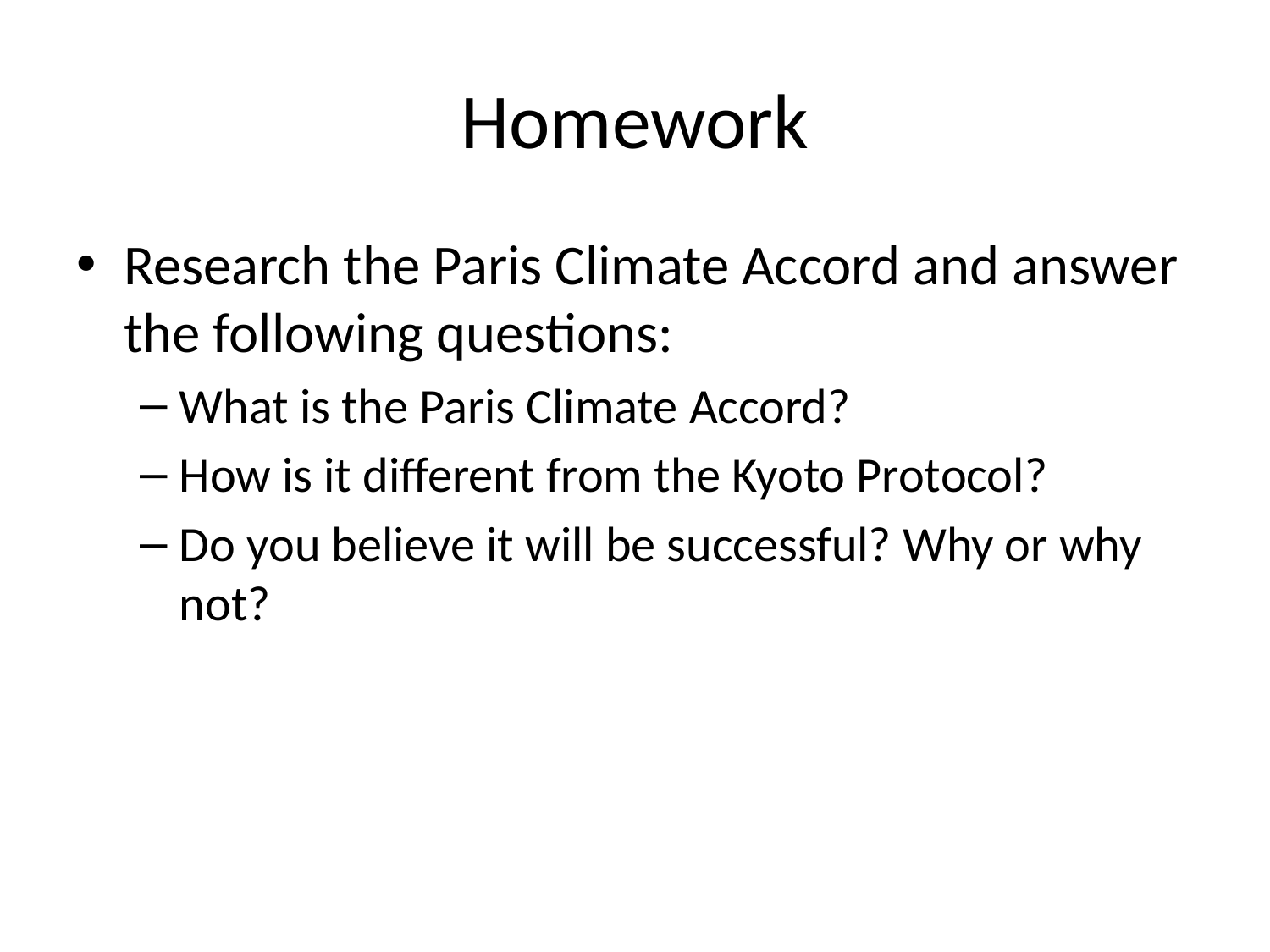

# Homework
Research the Paris Climate Accord and answer the following questions:
What is the Paris Climate Accord?
How is it different from the Kyoto Protocol?
Do you believe it will be successful? Why or why not?